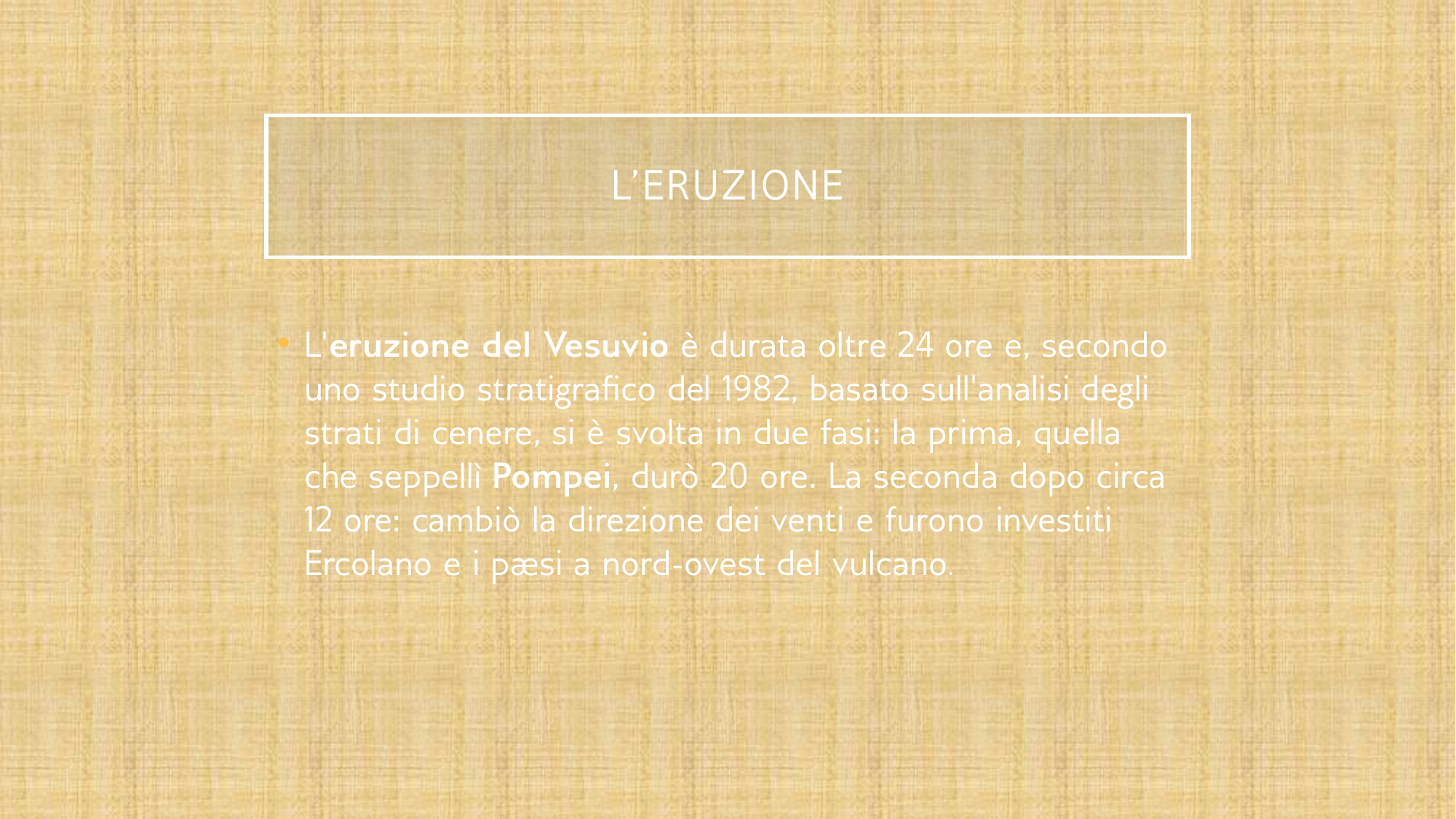

# L’eruzione
L'eruzione del Vesuvio è durata oltre 24 ore e, secondo uno studio stratigrafico del 1982, basato sull'analisi degli strati di cenere, si è svolta in due fasi: la prima, quella che seppellì Pompei, durò 20 ore. La seconda dopo circa 12 ore: cambiò la direzione dei venti e furono investiti Ercolano e i paesi a nord-ovest del vulcano.